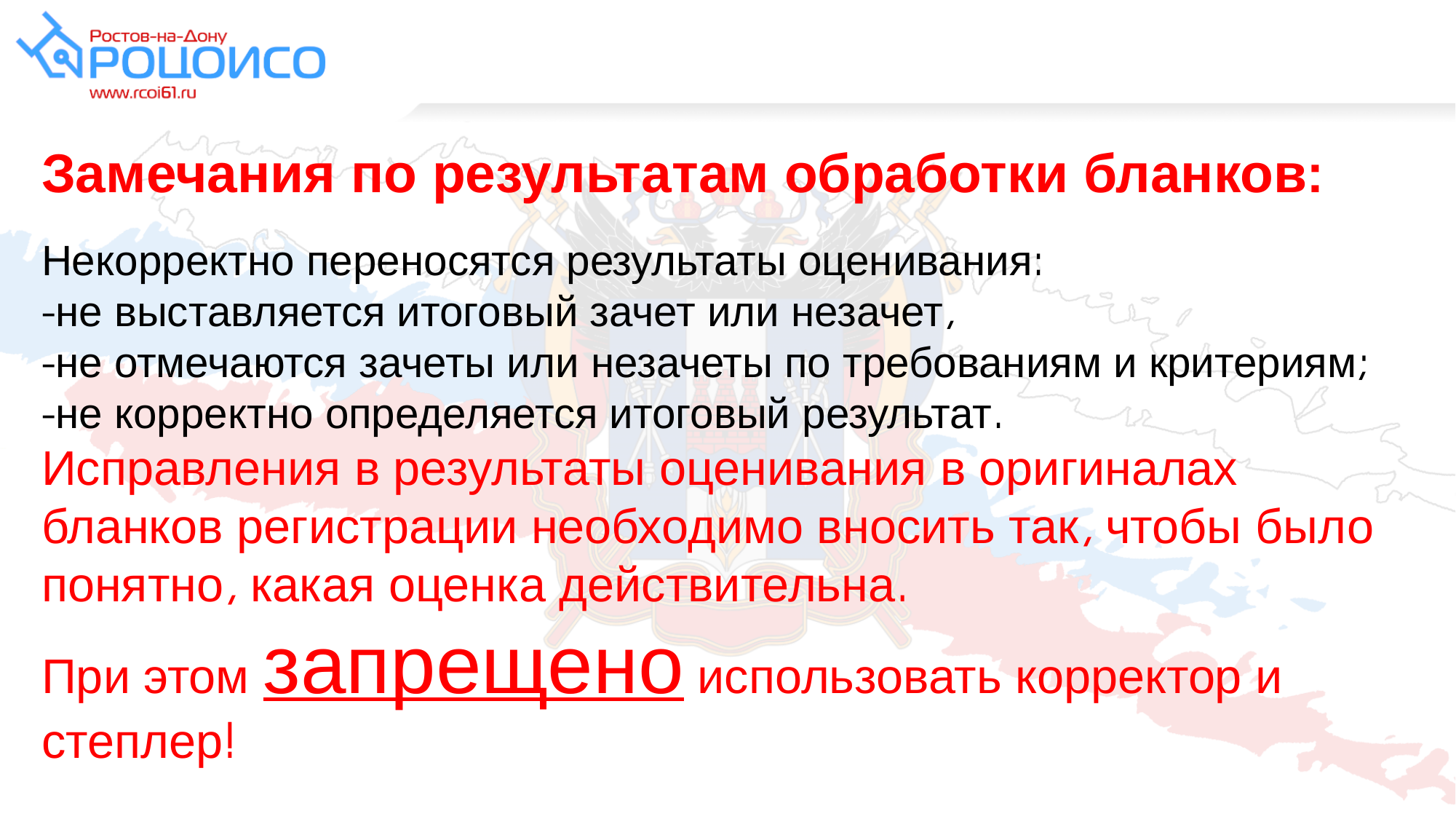

Замечания по результатам обработки бланков:

Некорректно переносятся результаты оценивания:
-не выставляется итоговый зачет или незачет,
-не отмечаются зачеты или незачеты по требованиям и критериям;
-не корректно определяется итоговый результат.
Исправления в результаты оценивания в оригиналах бланков регистрации необходимо вносить так, чтобы было понятно, какая оценка действительна.
При этом запрещено использовать корректор и степлер!